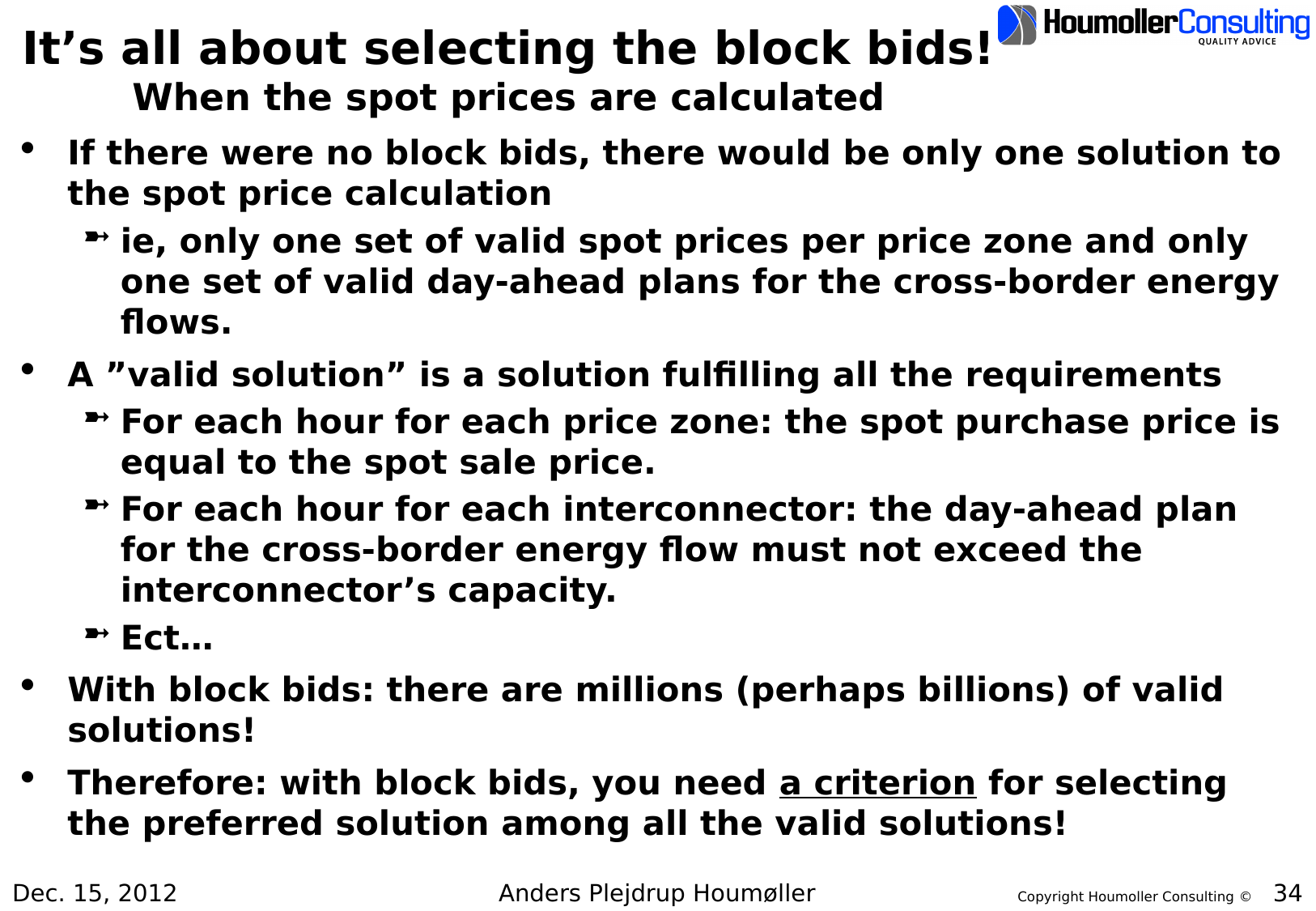

# It’s all about selecting the block bids! When the spot prices are calculated
If there were no block bids, there would be only one solution to the spot price calculation
ie, only one set of valid spot prices per price zone and only one set of valid day-ahead plans for the cross-border energy flows.
A ”valid solution” is a solution fulfilling all the requirements
For each hour for each price zone: the spot purchase price is equal to the spot sale price.
For each hour for each interconnector: the day-ahead plan for the cross-border energy flow must not exceed the interconnector’s capacity.
Ect…
With block bids: there are millions (perhaps billions) of valid solutions!
Therefore: with block bids, you need a criterion for selecting the preferred solution among all the valid solutions!
Dec. 15, 2012
Anders Plejdrup Houmøller
34